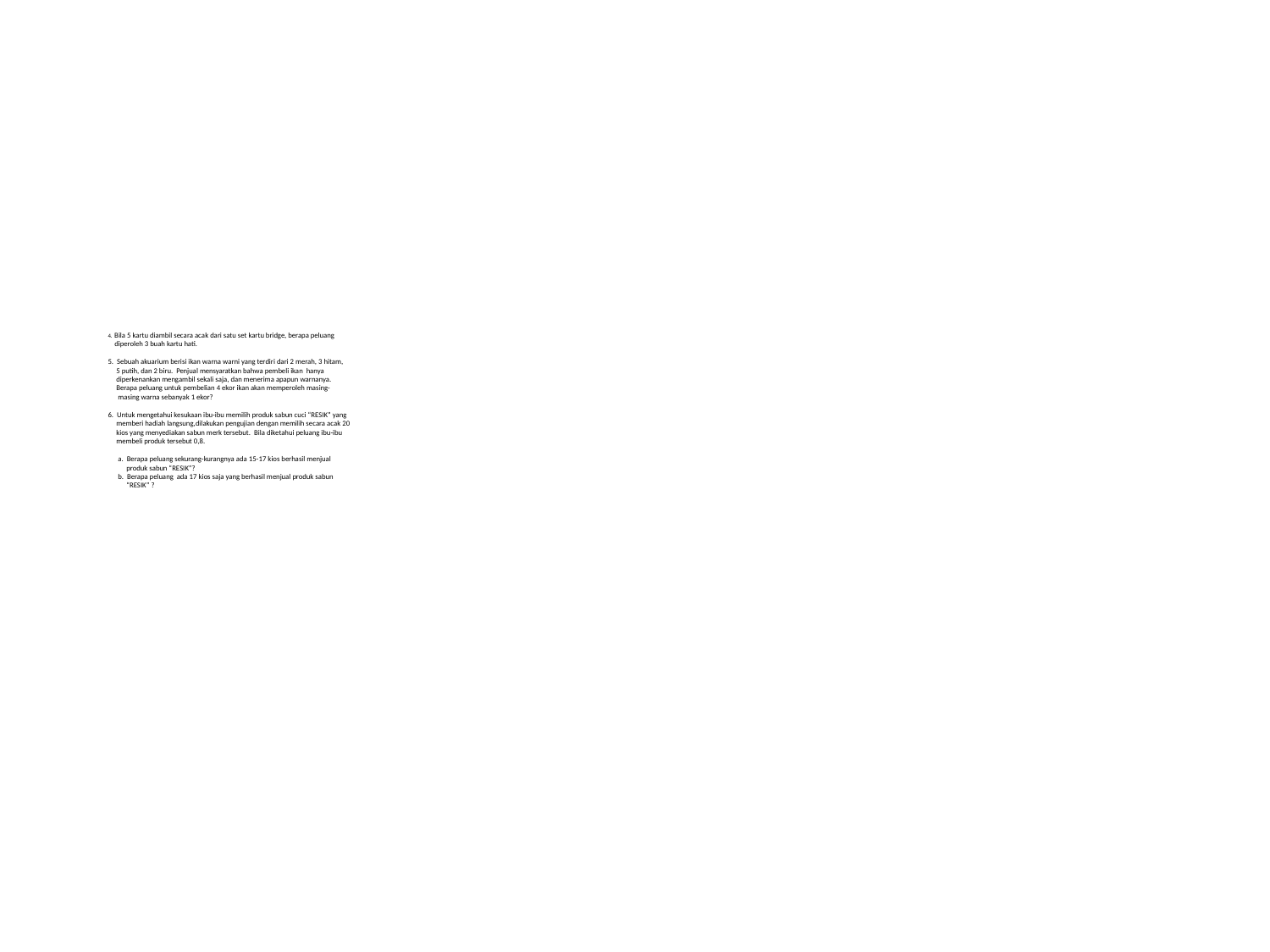

# 4.  Bila 5 kartu diambil secara acak dari satu set kartu bridge, berapa peluang diperoleh 3 buah kartu hati.   5.  Sebuah akuarium berisi ikan warna warni yang terdiri dari 2 merah, 3 hitam, 5 putih, dan 2 biru.  Penjual mensyaratkan bahwa pembeli ikan  hanya diperkenankan mengambil sekali saja, dan menerima apapun warnanya. Berapa peluang untuk pembelian 4 ekor ikan akan memperoleh masing- masing warna sebanyak 1 ekor?   6.  Untuk mengetahui kesukaan ibu-ibu memilih produk sabun cuci “RESIK” yang memberi hadiah langsung,dilakukan pengujian dengan memilih secara acak 20 kios yang menyediakan sabun merk tersebut.  Bila diketahui peluang ibu-ibu membeli produk tersebut 0,8.   a.  Berapa peluang sekurang-kurangnya ada 15-17 kios berhasil menjual produk sabun “RESIK”? b.  Berapa peluang  ada 17 kios saja yang berhasil menjual produk sabun “RESIK” ?